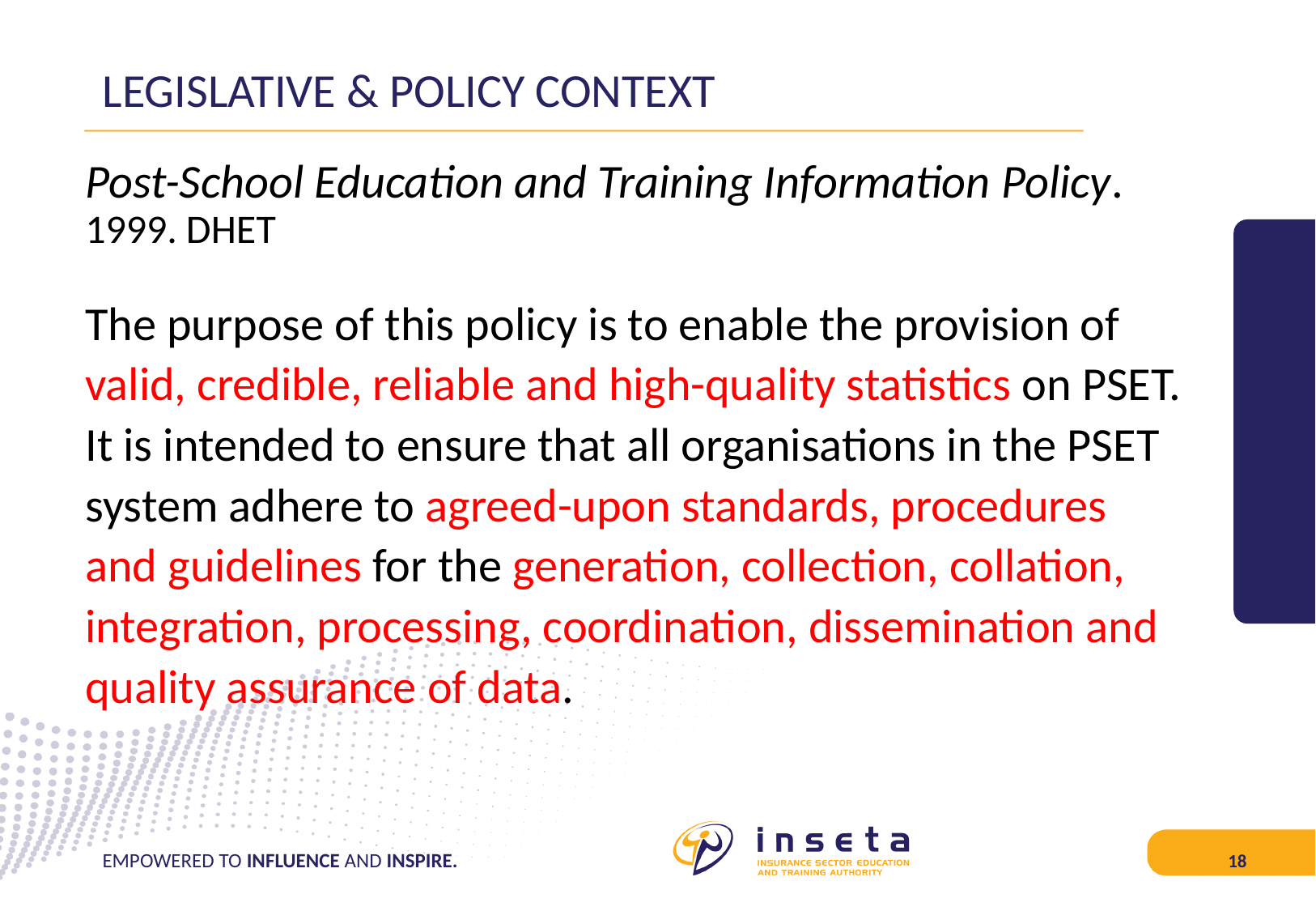

# LEGISLATIVE & POLICY CONTEXT
Post-School Education and Training Information Policy. 1999. DHET
The purpose of this policy is to enable the provision of valid, credible, reliable and high-quality statistics on PSET. It is intended to ensure that all organisations in the PSET system adhere to agreed-upon standards, procedures and guidelines for the generation, collection, collation, integration, processing, coordination, dissemination and quality assurance of data.

EMPOWERED TO INFLUENCE AND INSPIRE.
18